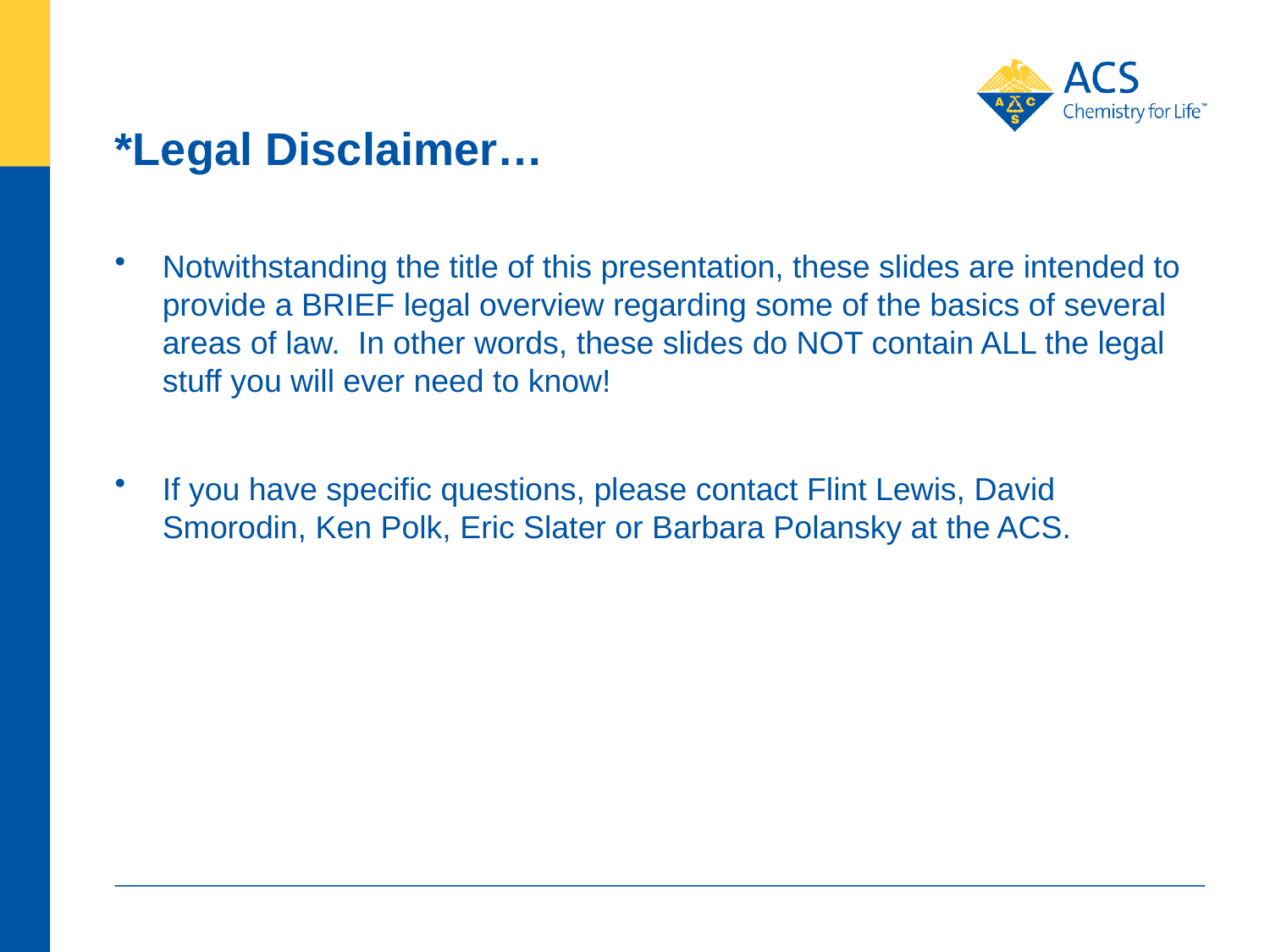

# *Legal Disclaimer…
Notwithstanding the title of this presentation, these slides are intended to provide a BRIEF legal overview regarding some of the basics of several areas of law.  In other words, these slides do NOT contain ALL the legal stuff you will ever need to know!

If you have specific questions, please contact Flint Lewis, David Smorodin, Ken Polk, Eric Slater or Barbara Polansky at the ACS.

44
American Chemical Society